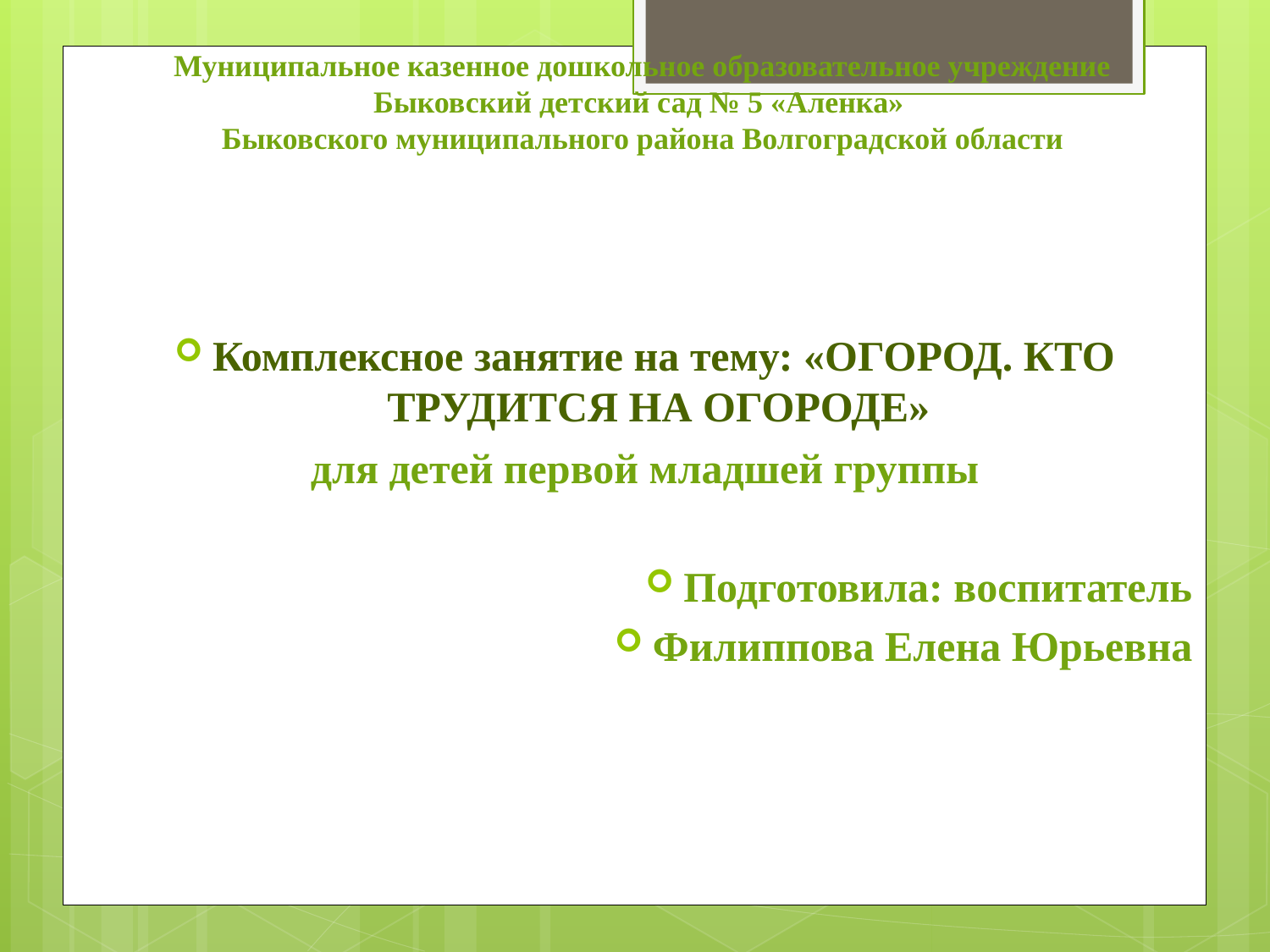

# Муниципальное казенное дошкольное образовательное учреждение Быковский детский сад № 5 «Аленка» Быковского муниципального района Волгоградской области
Комплексное занятие на тему: «ОГОРОД. КТО ТРУДИТСЯ НА ОГОРОДЕ»
для детей первой младшей группы

Подготовила: воспитатель
Филиппова Елена Юрьевна